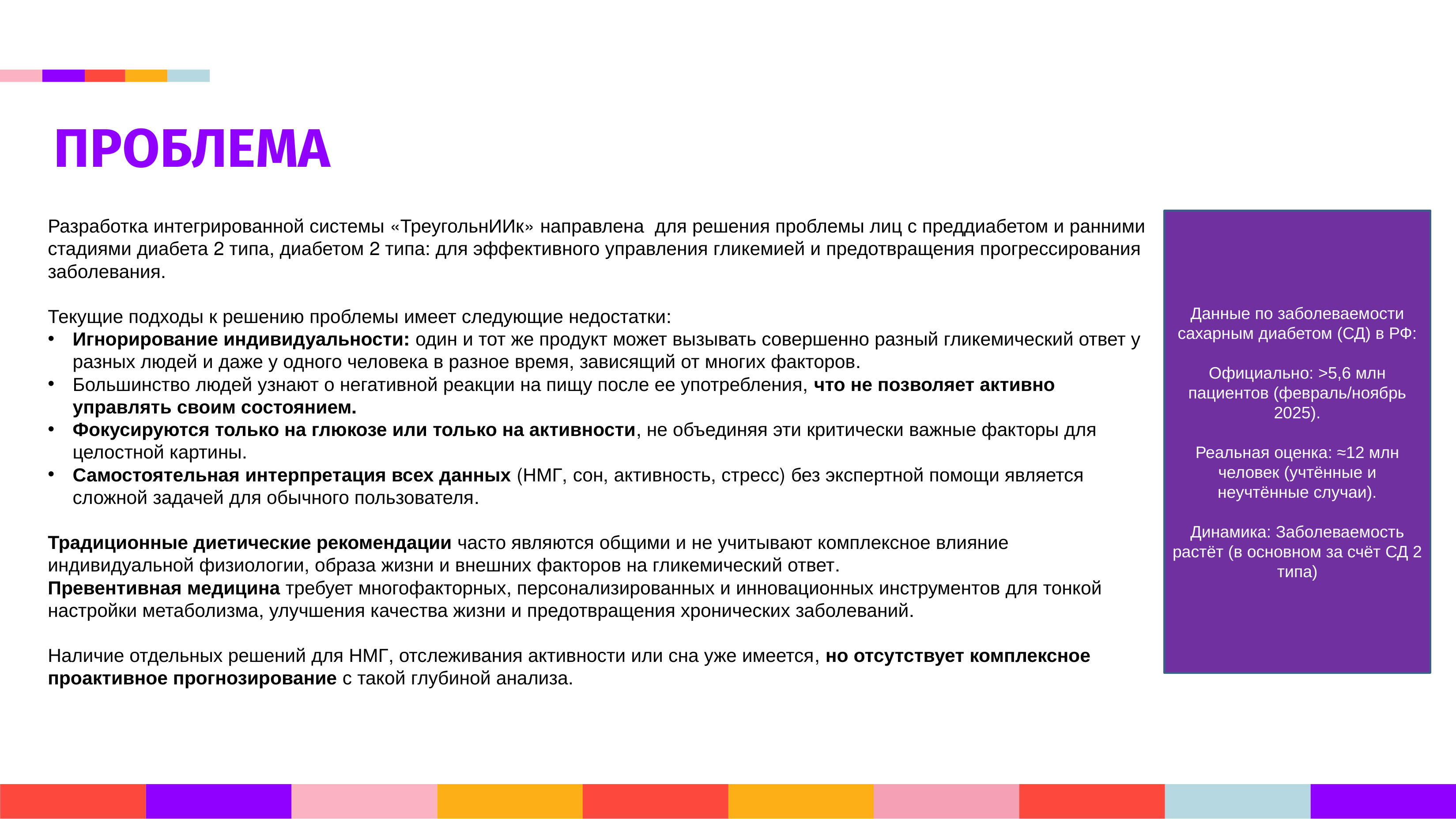

ПРОБЛЕМА
Разработка интегрированной системы «ТреугольнИИк» направлена  для решения проблемы лиц с преддиабетом и ранними стадиями диабета 2 типа, диабетом 2 типа: для эффективного управления гликемией и предотвращения прогрессирования заболевания.
Текущие подходы к решению проблемы имеет следующие недостатки:
Игнорирование индивидуальности: один и тот же продукт может вызывать совершенно разный гликемический ответ у разных людей и даже у одного человека в разное время, зависящий от многих факторов.
Большинство людей узнают о негативной реакции на пищу после ее употребления, что не позволяет активно управлять своим состоянием.
Фокусируются только на глюкозе или только на активности, не объединяя эти критически важные факторы для целостной картины.
Самостоятельная интерпретация всех данных (НМГ, сон, активность, стресс) без экспертной помощи является сложной задачей для обычного пользователя.

Традиционные диетические рекомендации часто являются общими и не учитывают комплексное влияние индивидуальной физиологии, образа жизни и внешних факторов на гликемический ответ.
Превентивная медицина требует многофакторных, персонализированных и инновационных инструментов для тонкой настройки метаболизма, улучшения качества жизни и предотвращения хронических заболеваний.

Наличие отдельных решений для НМГ, отслеживания активности или сна уже имеется, но отсутствует комплексное проактивное прогнозирование с такой глубиной анализа.
Данные по заболеваемости сахарным диабетом (СД) в РФ:

Официально: >5,6 млн пациентов (февраль/ноябрь 2025).

Реальная оценка: ≈12 млн человек (учтённые и неучтённые случаи).

Динамика: Заболеваемость растёт (в основном за счёт СД 2 типа)